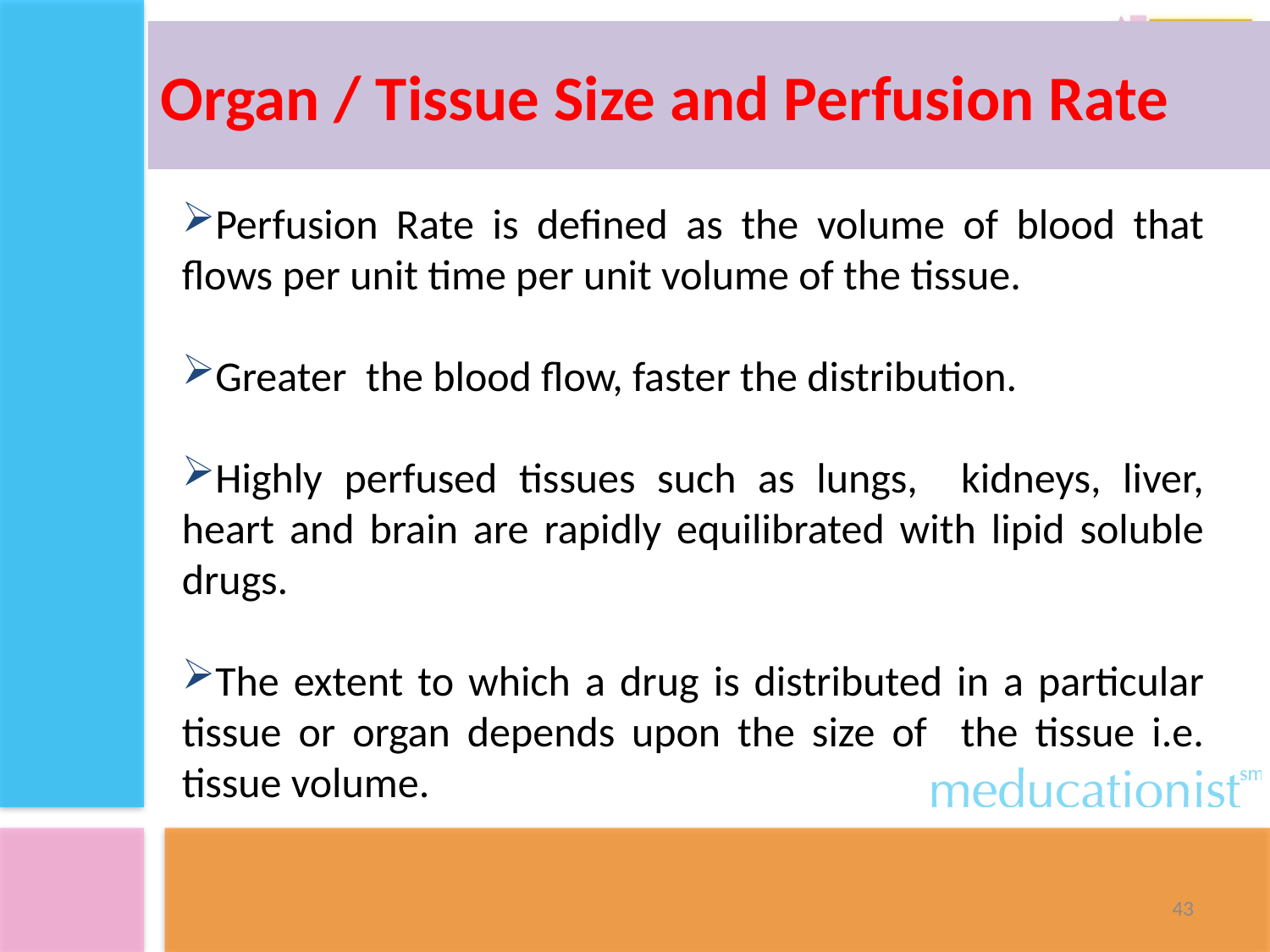

# Organ / Tissue Size and Perfusion Rate
Perfusion Rate is defined as the volume of blood that flows per unit time per unit volume of the tissue.

Greater  the blood flow, faster the distribution.

Highly perfused tissues such as lungs,  kidneys, liver, heart and brain are rapidly equilibrated with lipid soluble drugs.

The extent to which a drug is distributed in a particular tissue or organ depends upon the size of  the tissue i.e. tissue volume.
43